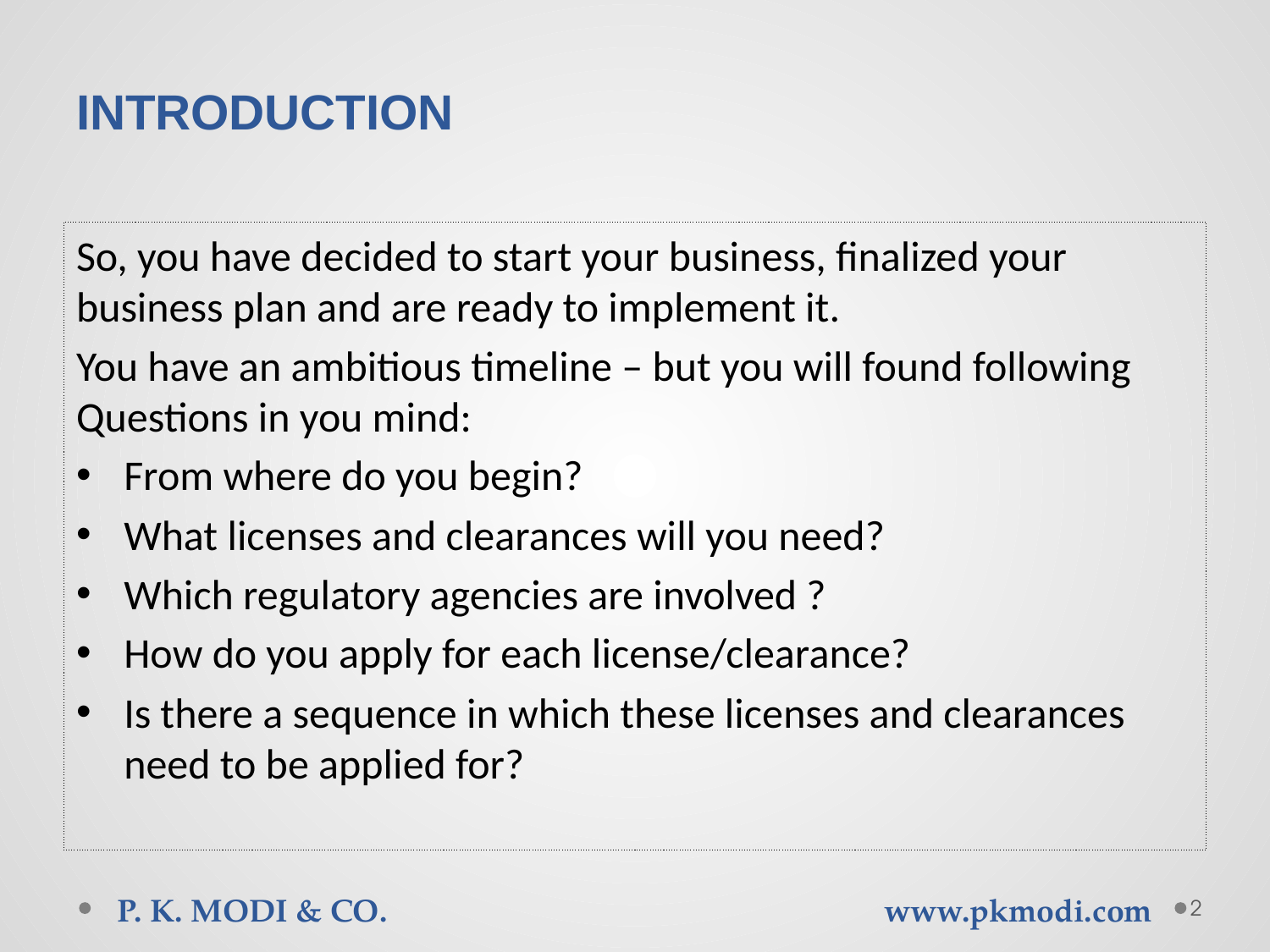

# INTRODUCTION
So, you have decided to start your business, finalized your business plan and are ready to implement it.
You have an ambitious timeline – but you will found following Questions in you mind:
From where do you begin?
What licenses and clearances will you need?
Which regulatory agencies are involved ?
How do you apply for each license/clearance?
Is there a sequence in which these licenses and clearances need to be applied for?
2
P. K. MODI & CO.
www.pkmodi.com